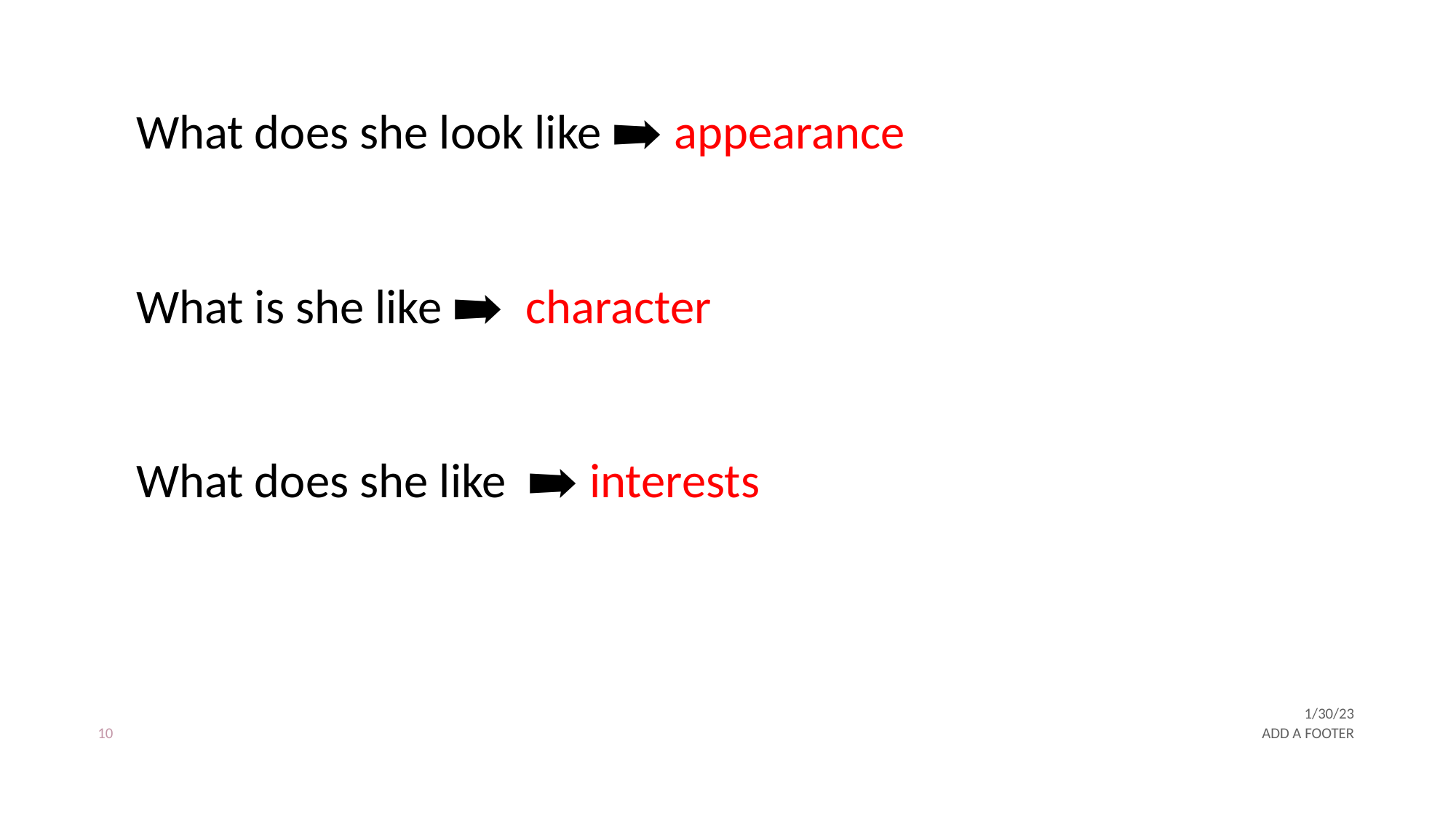

What does she look like ➡️ appearance

What is she like ➡️  character

What does she like  ➡️ interests
1/30/23
10
ADD A FOOTER